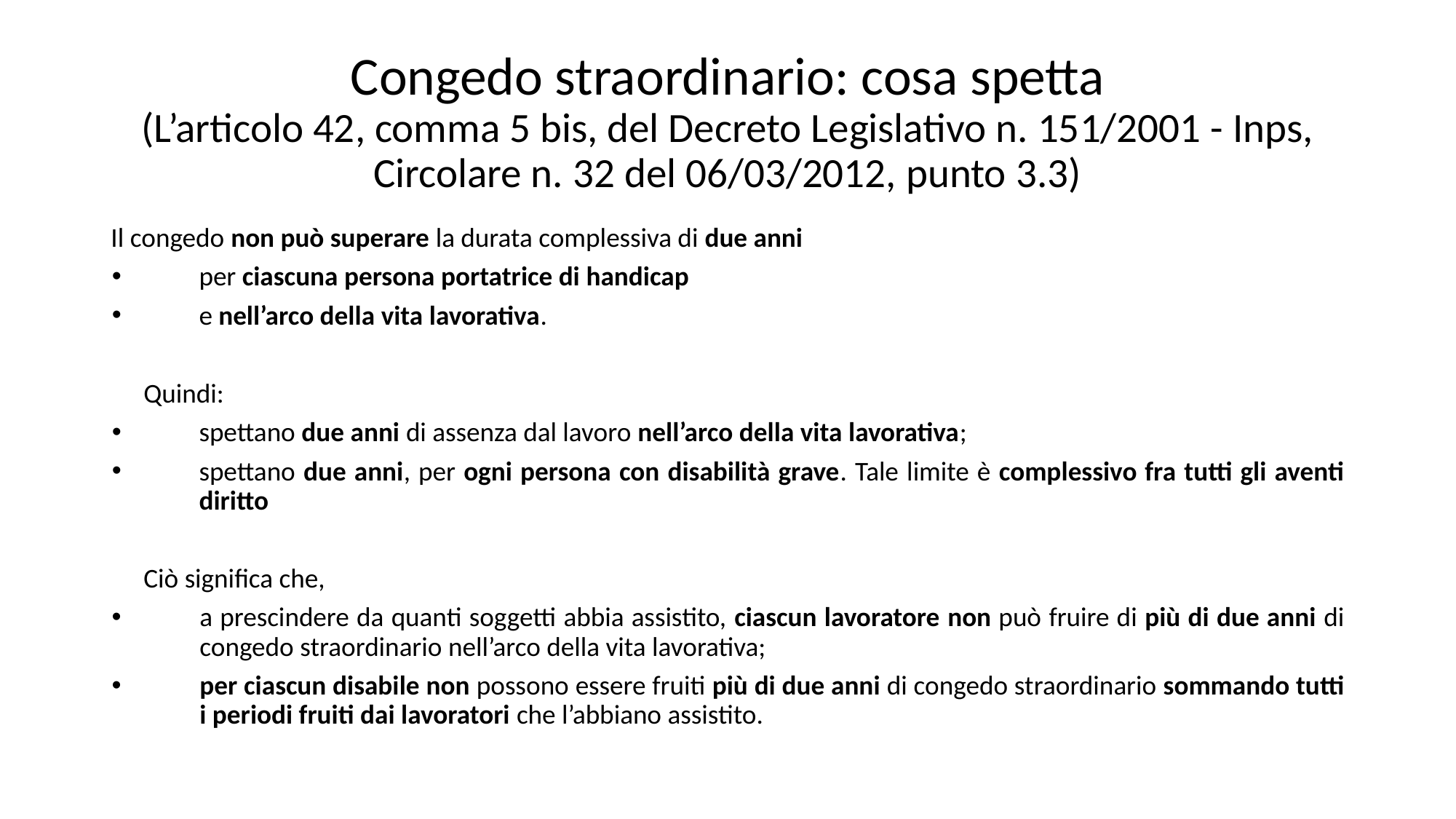

# Congedo straordinario: cosa spetta (L’articolo 42, comma 5 bis, del Decreto Legislativo n. 151/2001 - Inps, Circolare n. 32 del 06/03/2012, punto 3.3)
Il congedo non può superare la durata complessiva di due anni
per ciascuna persona portatrice di handicap
e nell’arco della vita lavorativa.

Quindi:
spettano due anni di assenza dal lavoro nell’arco della vita lavorativa;
spettano due anni, per ogni persona con disabilità grave. Tale limite è complessivo fra tutti gli aventi diritto

Ciò significa che,
a prescindere da quanti soggetti abbia assistito, ciascun lavoratore non può fruire di più di due anni di congedo straordinario nell’arco della vita lavorativa;
per ciascun disabile non possono essere fruiti più di due anni di congedo straordinario sommando tutti i periodi fruiti dai lavoratori che l’abbiano assistito.